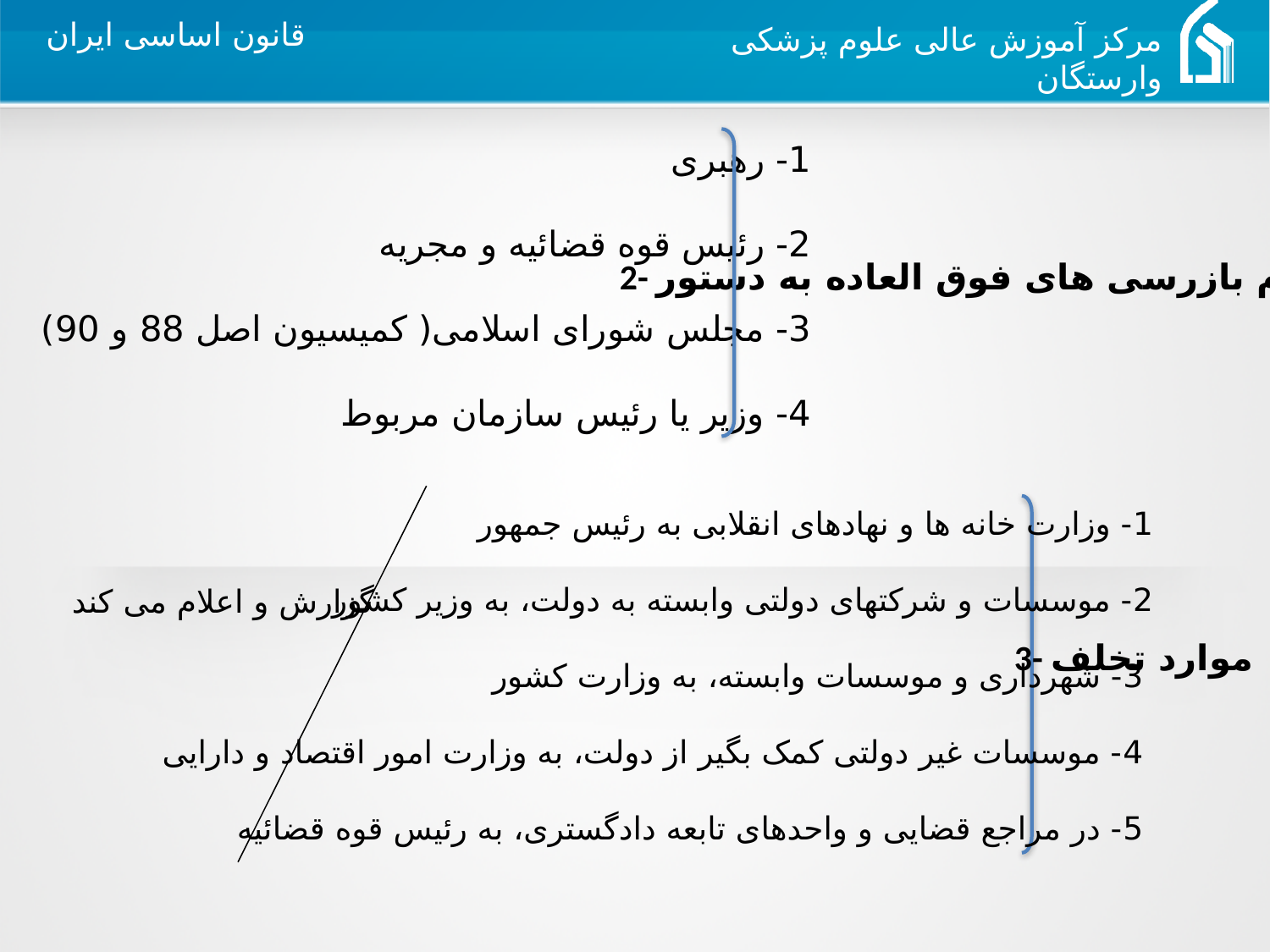

1- رهبری

2- رئیس قوه قضائیه و مجریه

	3- مجلس شورای اسلامی( کمیسیون اصل 88 و 90)

4- وزیر یا رئیس سازمان مربوط

2- انجام بازرسی های فوق العاده به دستور

1- وزارت خانه ها و نهادهای انقلابی به رئیس جمهور

2- موسسات و شرکتهای دولتی وابسته به دولت، به وزیر کشور

 3- شهرداری و موسسات وابسته، به وزارت کشور

 4- موسسات غیر دولتی کمک بگیر از دولت، به وزارت امور اقتصاد و دارایی

 5- در مراجع قضایی و واحدهای تابعه دادگستری، به رئیس قوه قضائیه

گزارش و اعلام می کند
3- موارد تخلف